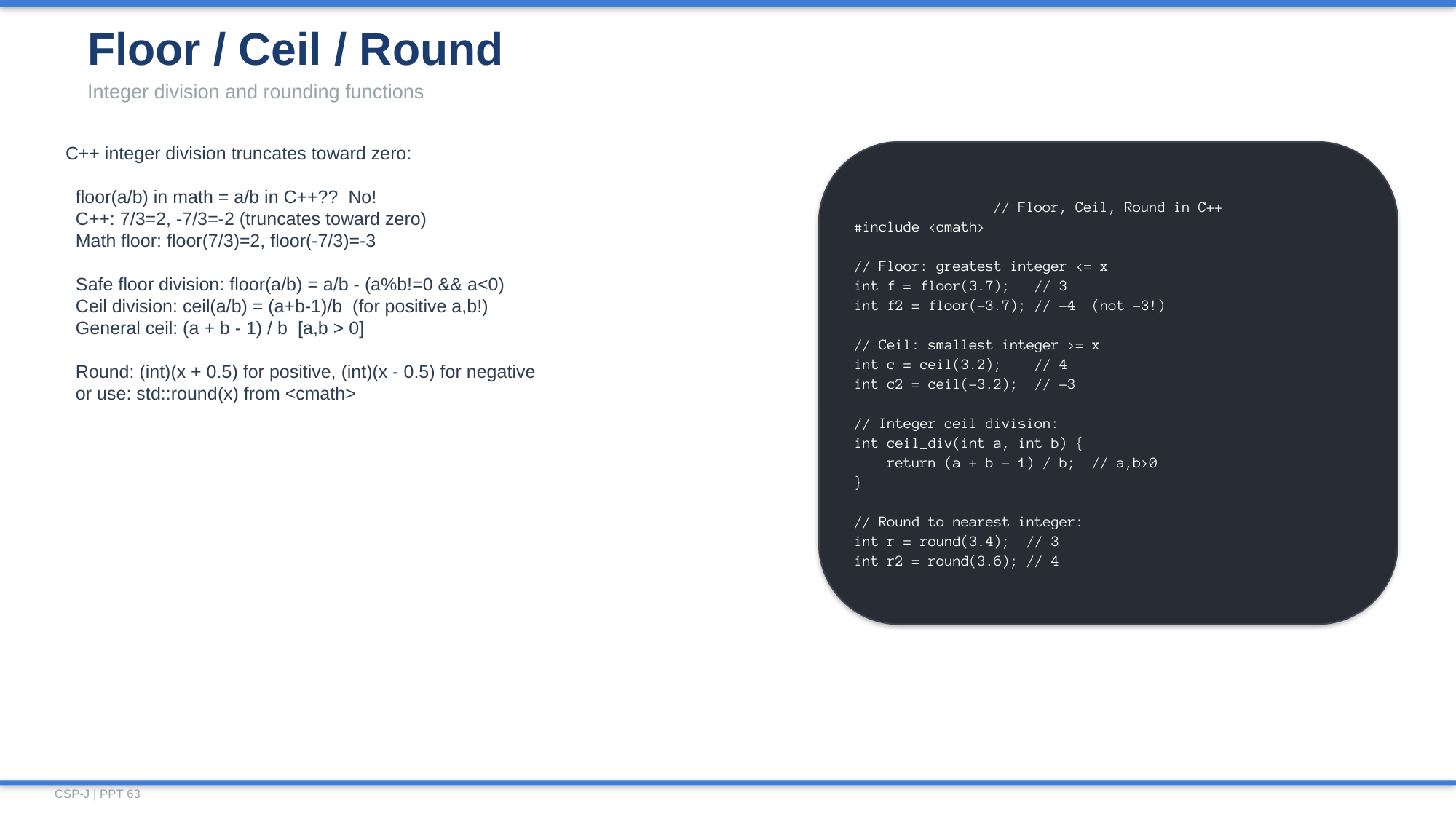

Floor / Ceil / Round
Integer division and rounding functions
C++ integer division truncates toward zero:
  floor(a/b) in math = a/b in C++??  No!
  C++: 7/3=2, -7/3=-2 (truncates toward zero)
  Math floor: floor(7/3)=2, floor(-7/3)=-3
  Safe floor division: floor(a/b) = a/b - (a%b!=0 && a<0)
  Ceil division: ceil(a/b) = (a+b-1)/b  (for positive a,b!)
  General ceil: (a + b - 1) / b  [a,b > 0]
  Round: (int)(x + 0.5) for positive, (int)(x - 0.5) for negative
  or use: std::round(x) from <cmath>
// Floor, Ceil, Round in C++
#include <cmath>

// Floor: greatest integer <= x
int f = floor(3.7);   // 3
int f2 = floor(-3.7); // -4  (not -3!)

// Ceil: smallest integer >= x
int c = ceil(3.2);    // 4
int c2 = ceil(-3.2);  // -3

// Integer ceil division:
int ceil_div(int a, int b) {
    return (a + b - 1) / b;  // a,b>0
}

// Round to nearest integer:
int r = round(3.4);  // 3
int r2 = round(3.6); // 4

CSP-J | PPT 63